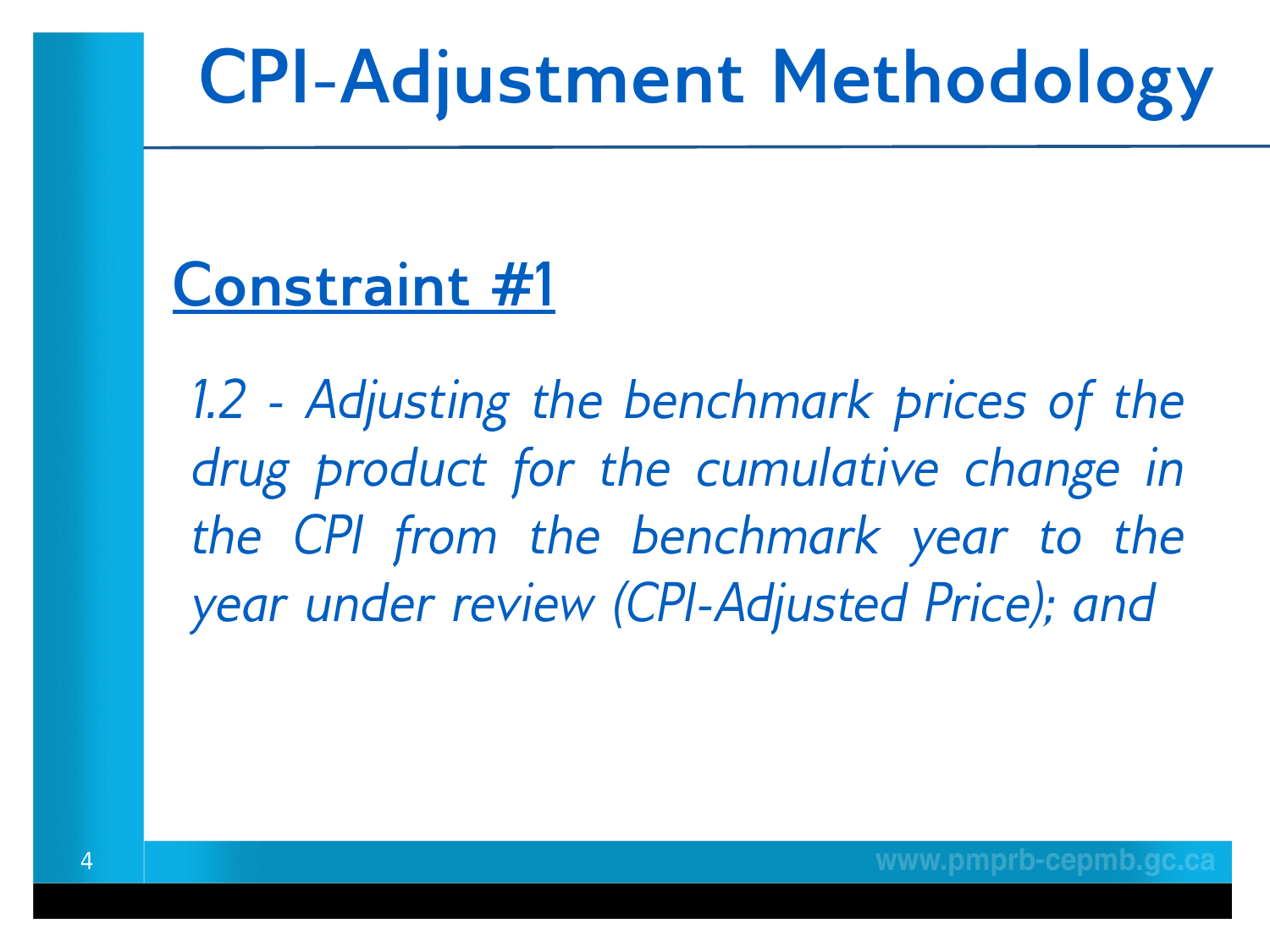

CPI-Adjustment Methodology

Constraint #1
1.2 - Adjusting the benchmark prices of the drug product for the cumulative change in the CPI from the benchmark year to the year under review (CPI-Adjusted Price); and
4